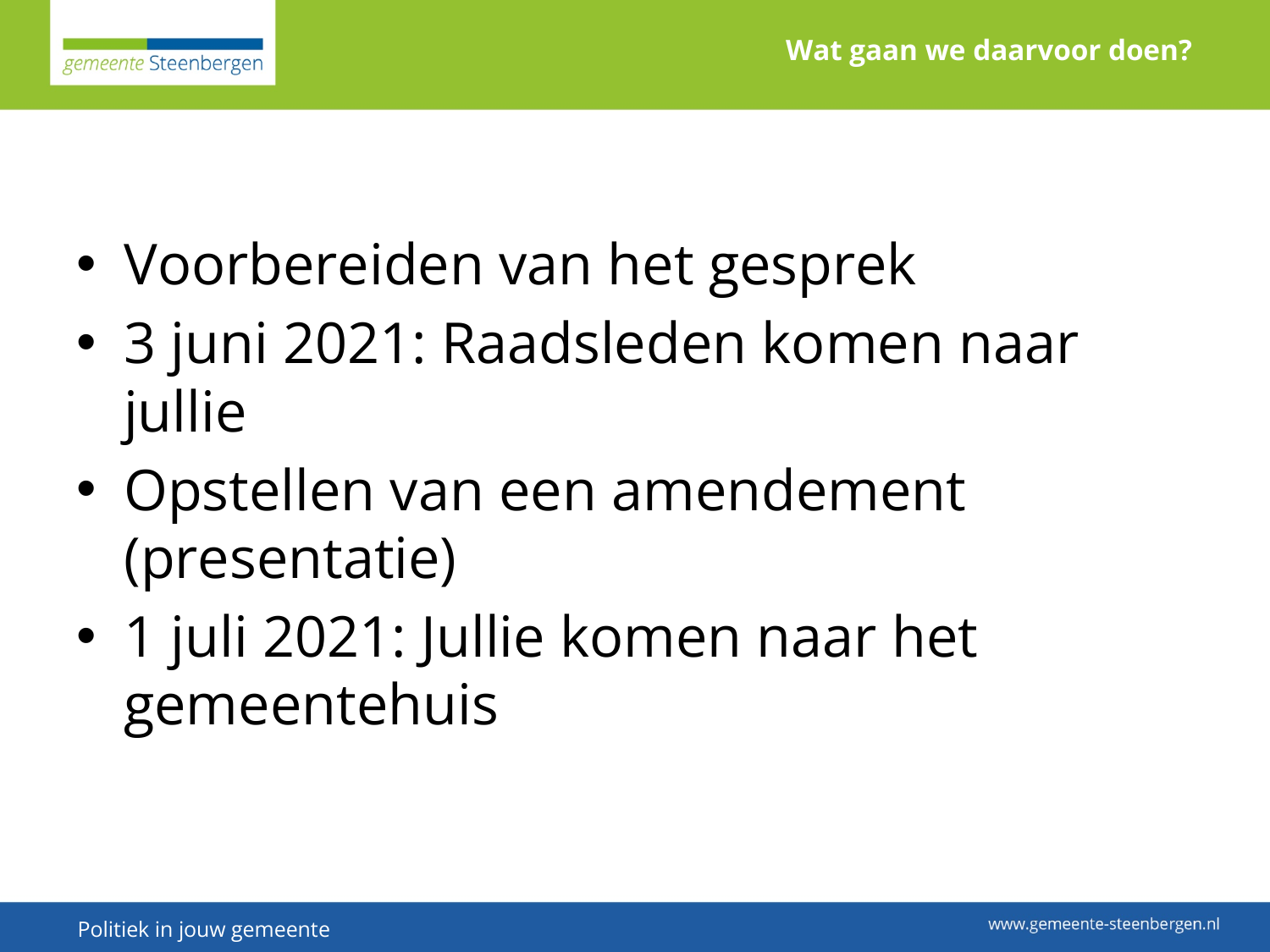

Wat gaan we daarvoor doen?
Voorbereiden van het gesprek
3 juni 2021: Raadsleden komen naar jullie
Opstellen van een amendement (presentatie)
1 juli 2021: Jullie komen naar het gemeentehuis

# Politiek in jouw gemeente